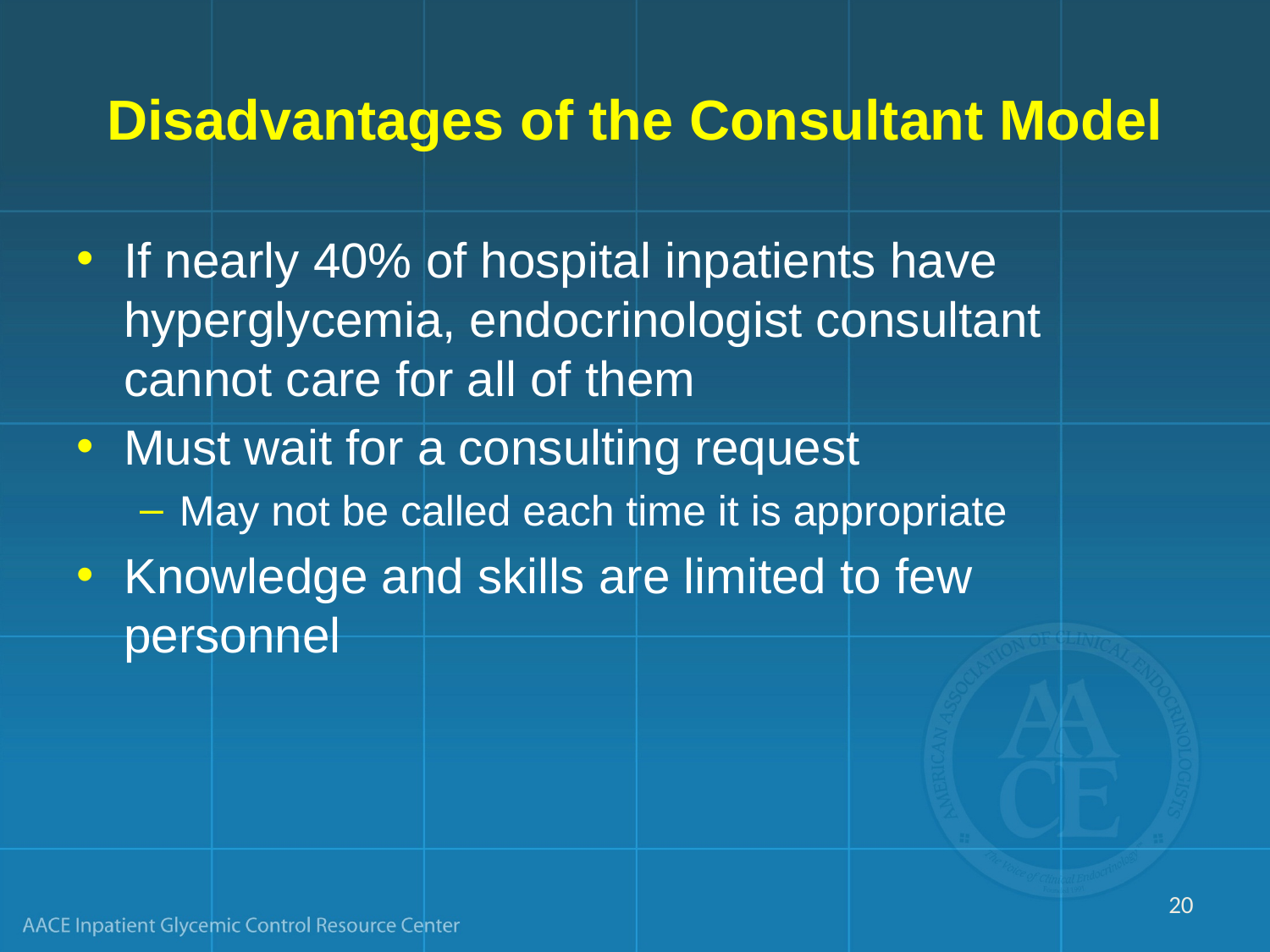

# Disadvantages of the Consultant Model
If nearly 40% of hospital inpatients have hyperglycemia, endocrinologist consultant cannot care for all of them
Must wait for a consulting request
May not be called each time it is appropriate
Knowledge and skills are limited to few personnel
20